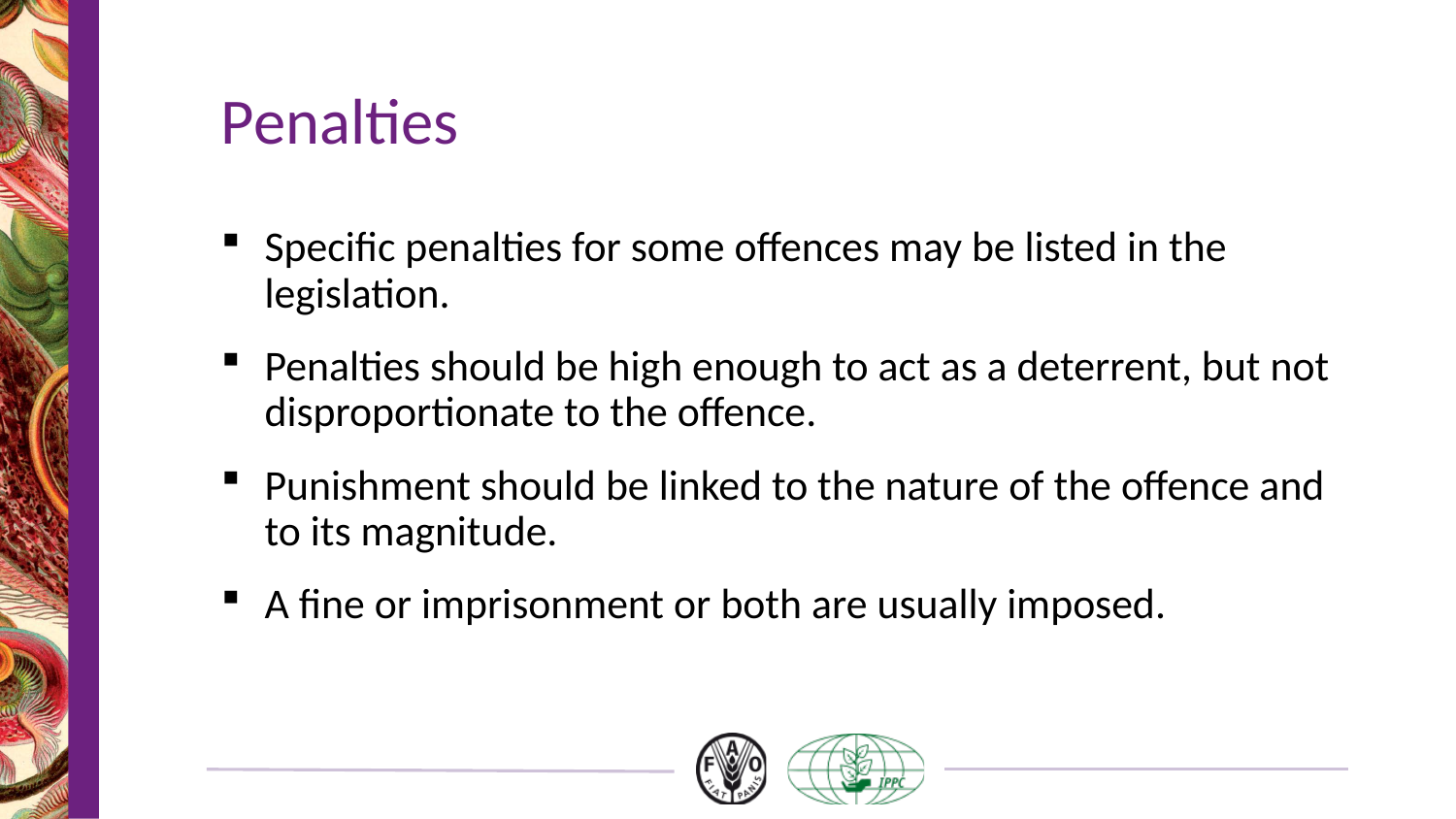

# Penalties
Specific penalties for some offences may be listed in the legislation.
Penalties should be high enough to act as a deterrent, but not disproportionate to the offence.
Punishment should be linked to the nature of the offence and to its magnitude.
A fine or imprisonment or both are usually imposed.